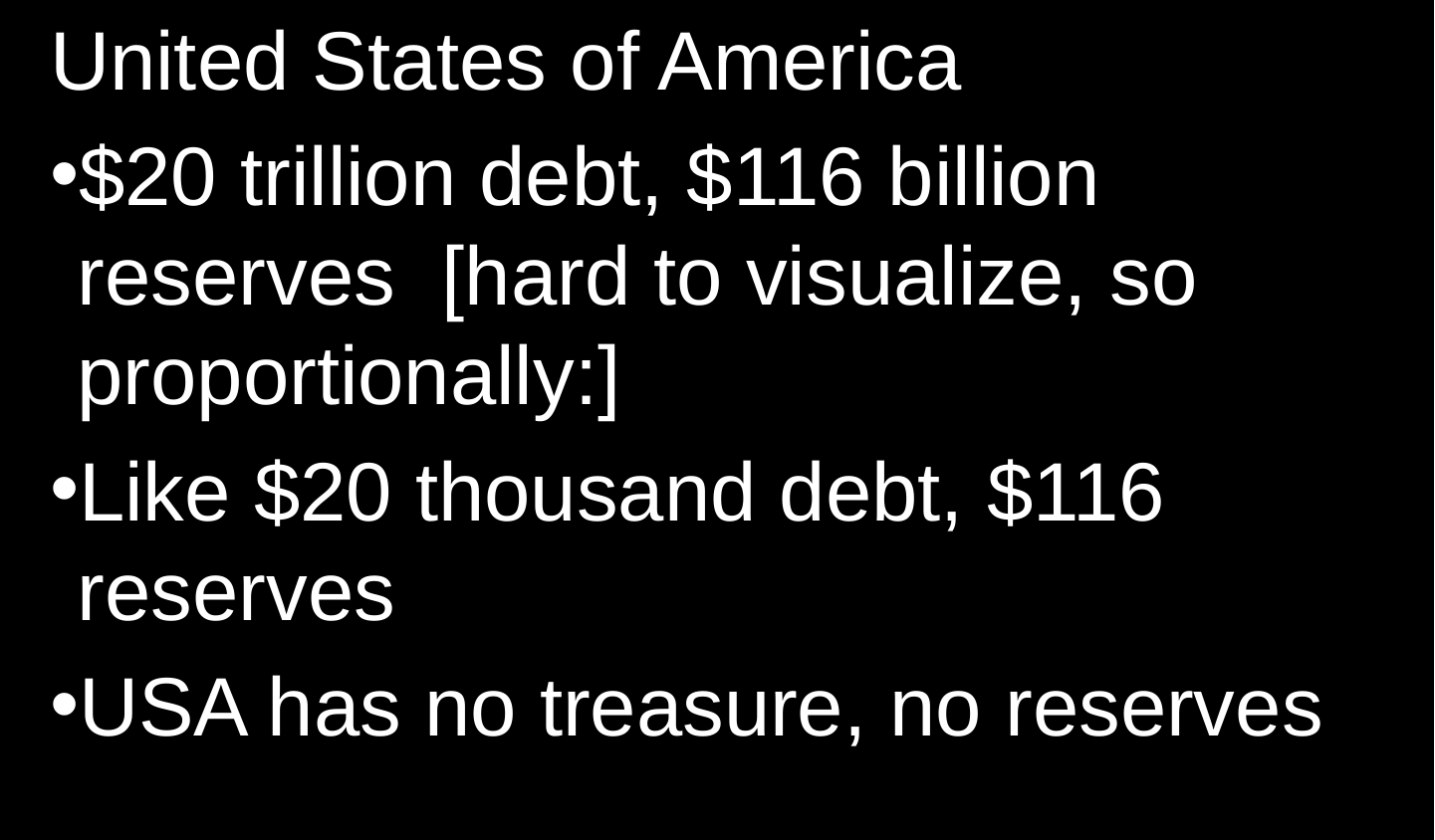

United States of America
$20 trillion debt, $116 billion reserves  [hard to visualize, so proportionally:]
Like $20 thousand debt, $116 reserves
USA has no treasure, no reserves